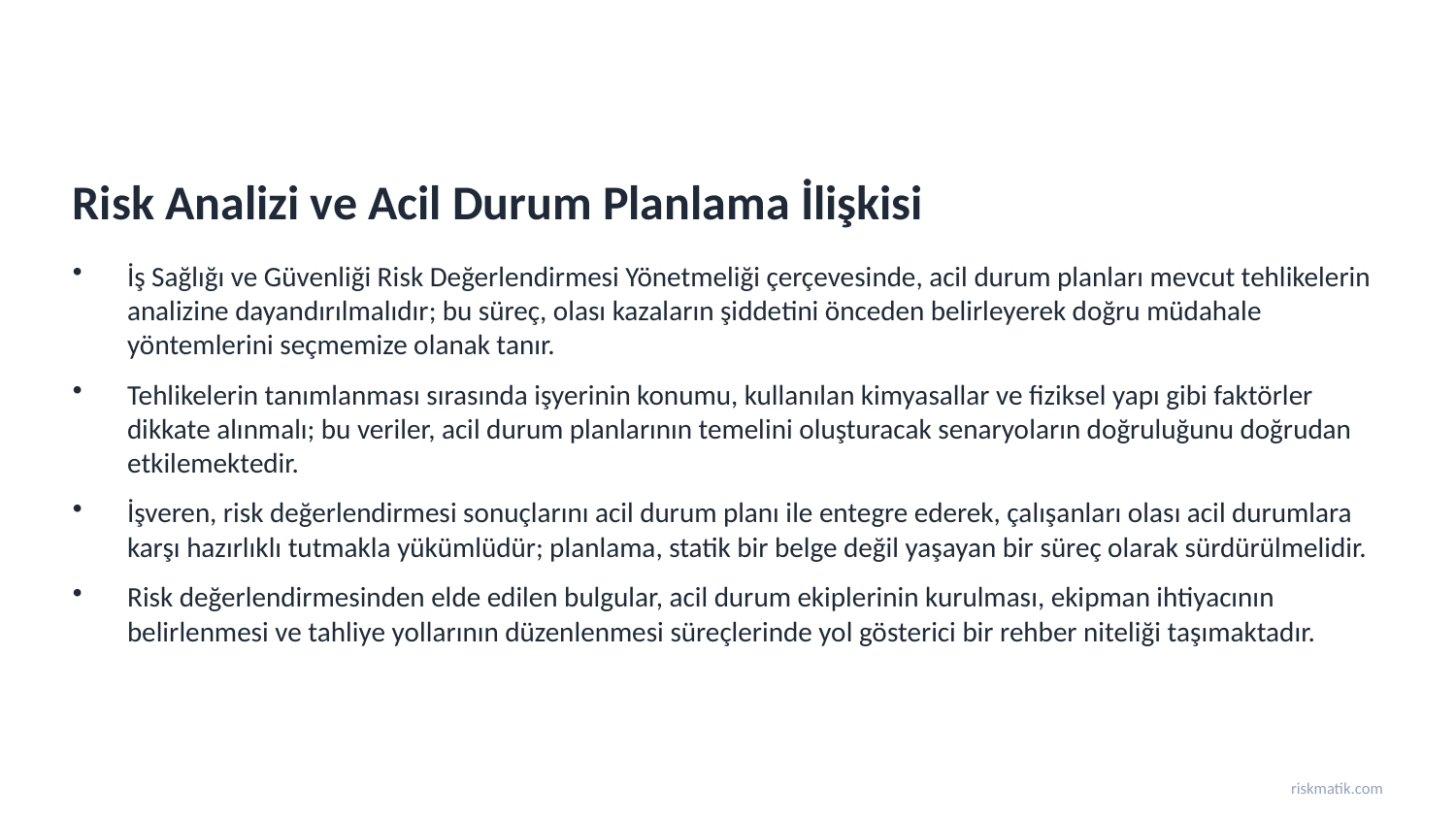

Risk Analizi ve Acil Durum Planlama İlişkisi
İş Sağlığı ve Güvenliği Risk Değerlendirmesi Yönetmeliği çerçevesinde, acil durum planları mevcut tehlikelerin analizine dayandırılmalıdır; bu süreç, olası kazaların şiddetini önceden belirleyerek doğru müdahale yöntemlerini seçmemize olanak tanır.
Tehlikelerin tanımlanması sırasında işyerinin konumu, kullanılan kimyasallar ve fiziksel yapı gibi faktörler dikkate alınmalı; bu veriler, acil durum planlarının temelini oluşturacak senaryoların doğruluğunu doğrudan etkilemektedir.
İşveren, risk değerlendirmesi sonuçlarını acil durum planı ile entegre ederek, çalışanları olası acil durumlara karşı hazırlıklı tutmakla yükümlüdür; planlama, statik bir belge değil yaşayan bir süreç olarak sürdürülmelidir.
Risk değerlendirmesinden elde edilen bulgular, acil durum ekiplerinin kurulması, ekipman ihtiyacının belirlenmesi ve tahliye yollarının düzenlenmesi süreçlerinde yol gösterici bir rehber niteliği taşımaktadır.
riskmatik.com